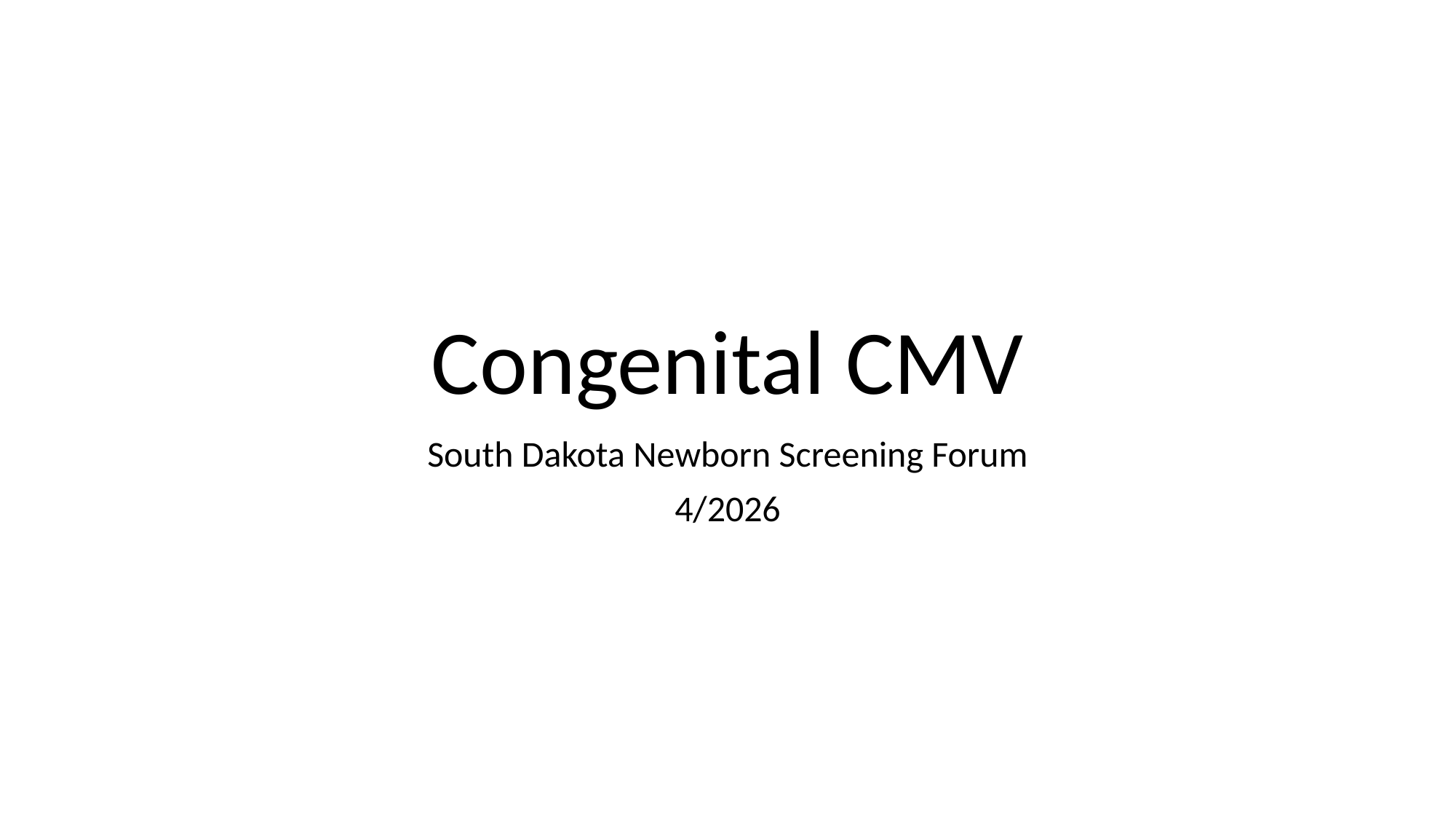

# Congenital CMV
South Dakota Newborn Screening Forum
4/2026